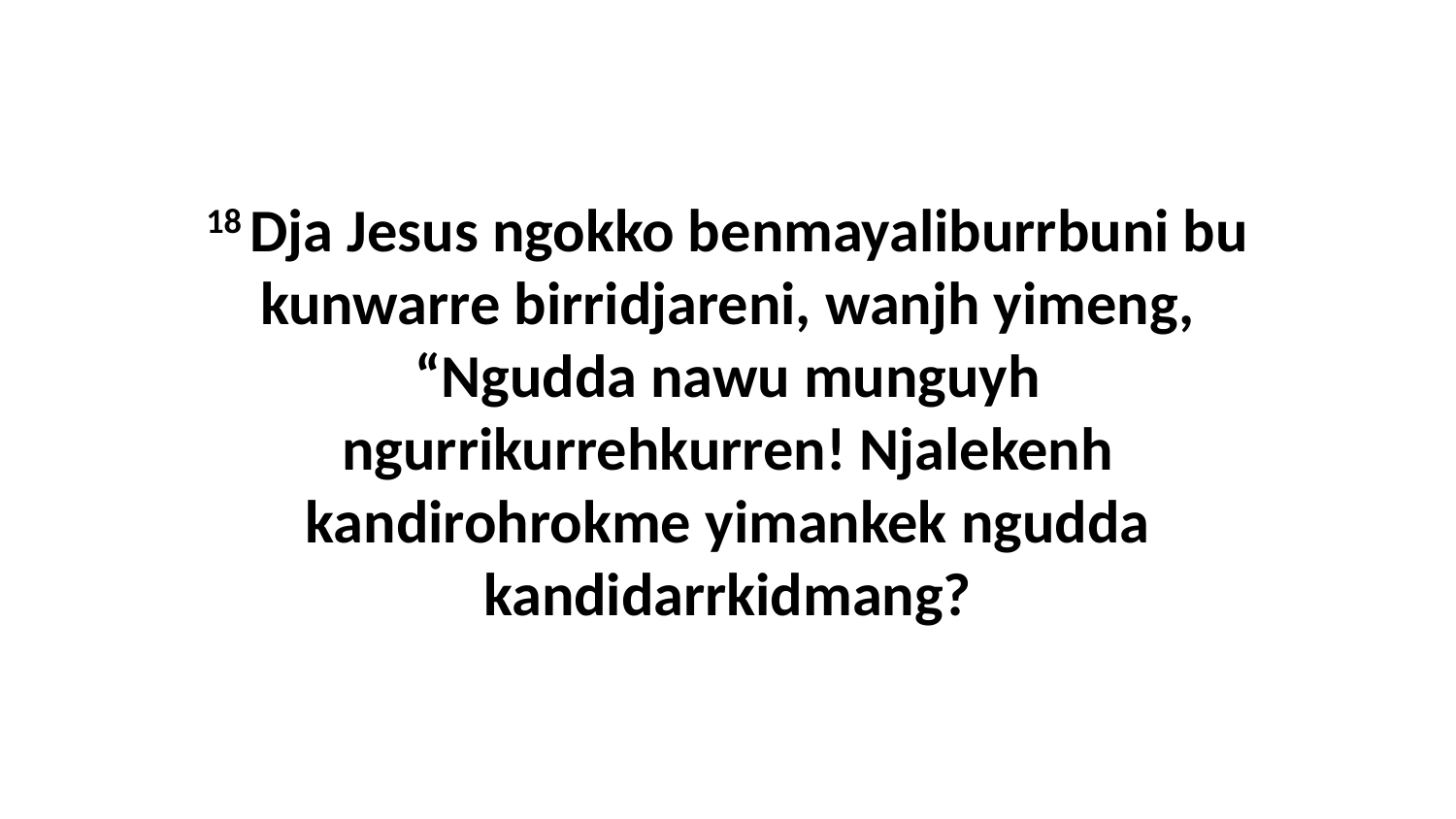

18 Dja Jesus ngokko benmayaliburrbuni bu kunwarre birridjareni, wanjh yimeng, “Ngudda nawu munguyh ngurrikurrehkurren! Njalekenh kandirohrokme yimankek ngudda kandidarrkidmang?